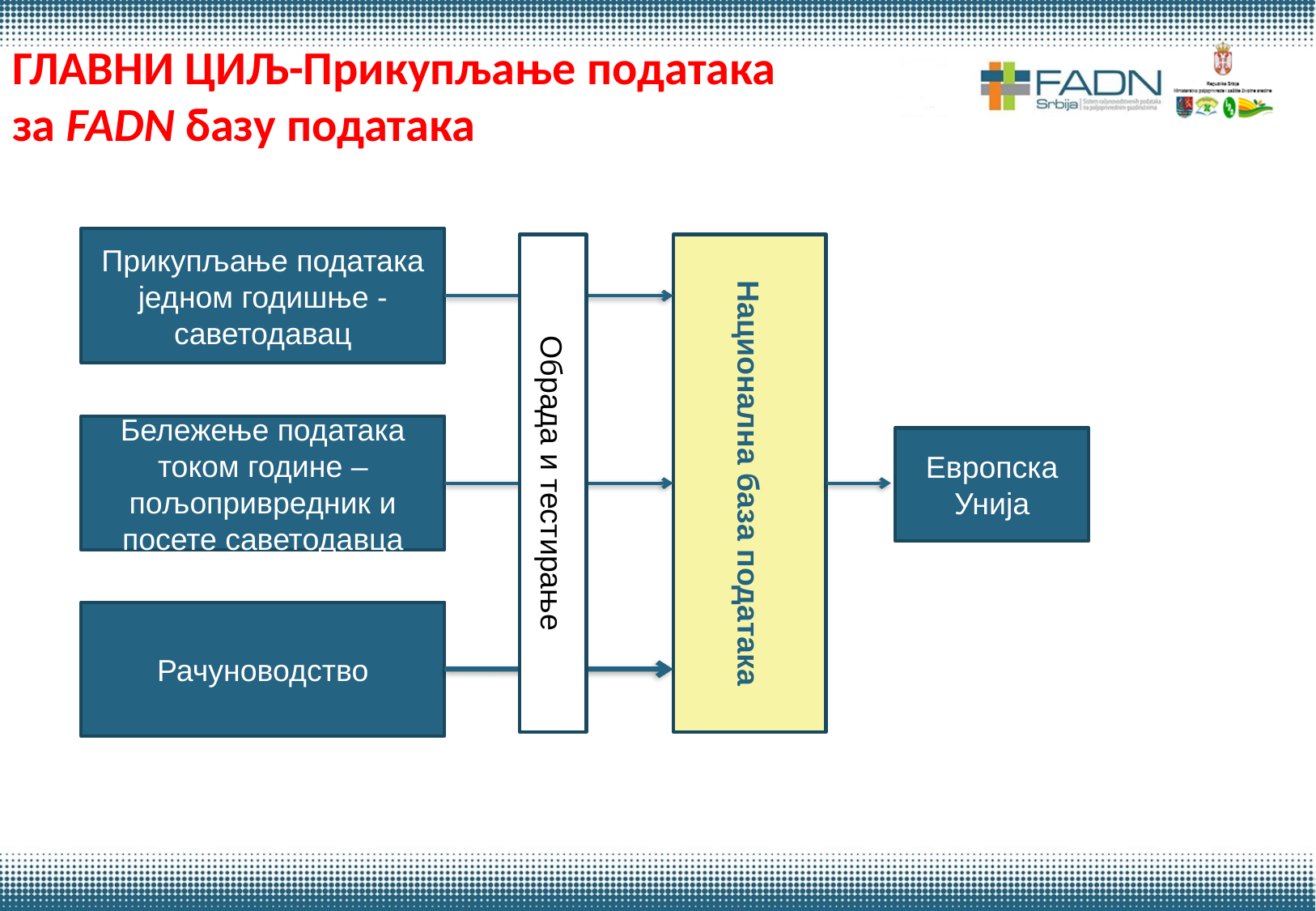

# ГЛАВНИ ЦИЉ-Прикупљање података за FADN базу података

Прикупљање података једном годишње -саветодавац
Обрада и тестирање
Национална база података
Бележење података током године –пољопривредник и посете саветодавца
Eвропска Унија
Рачуноводство